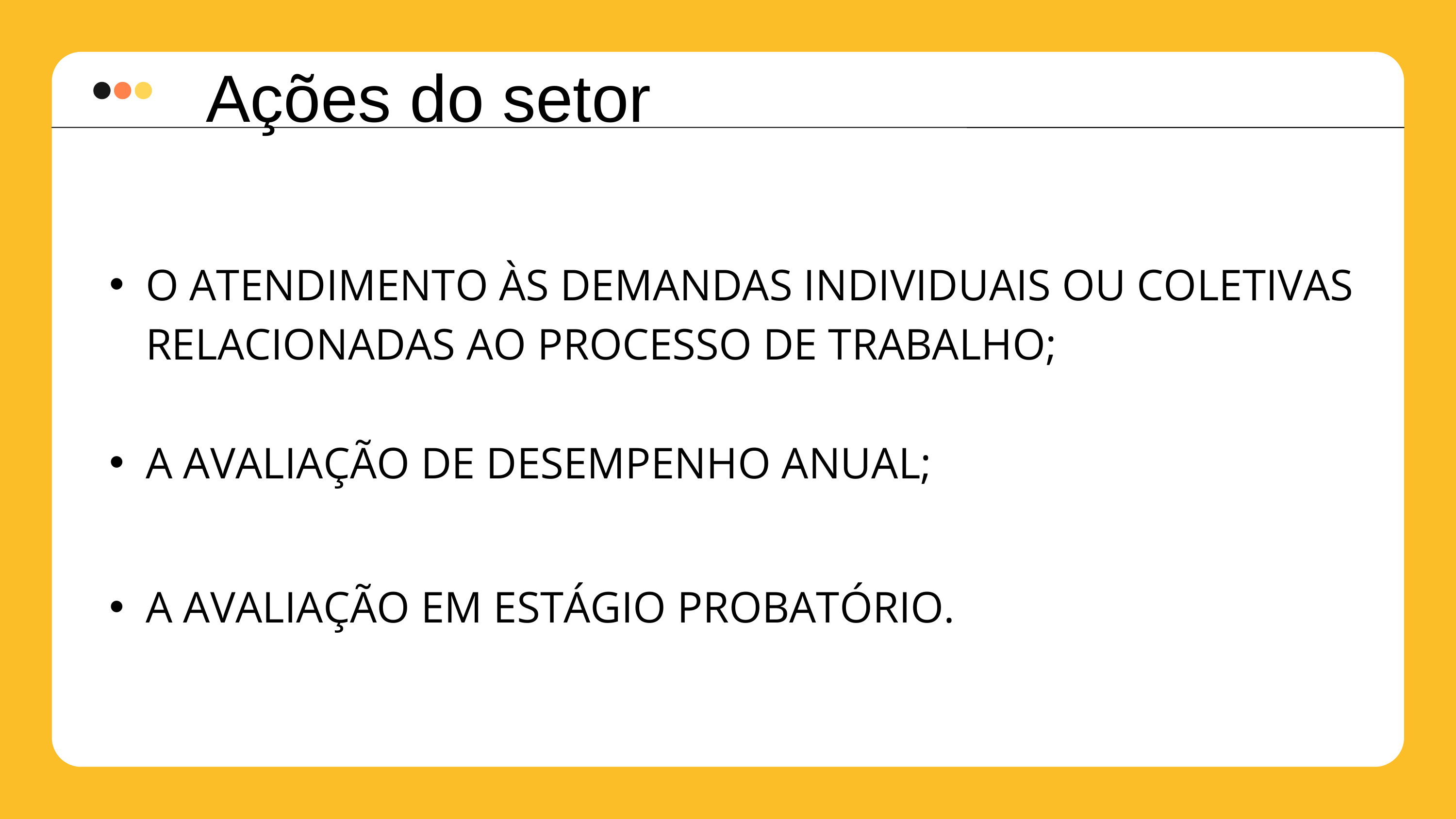

Ações do setor

O ATENDIMENTO ÀS DEMANDAS INDIVIDUAIS OU COLETIVAS RELACIONADAS AO PROCESSO DE TRABALHO;

A AVALIAÇÃO DE DESEMPENHO ANUAL;

A AVALIAÇÃO EM ESTÁGIO PROBATÓRIO.